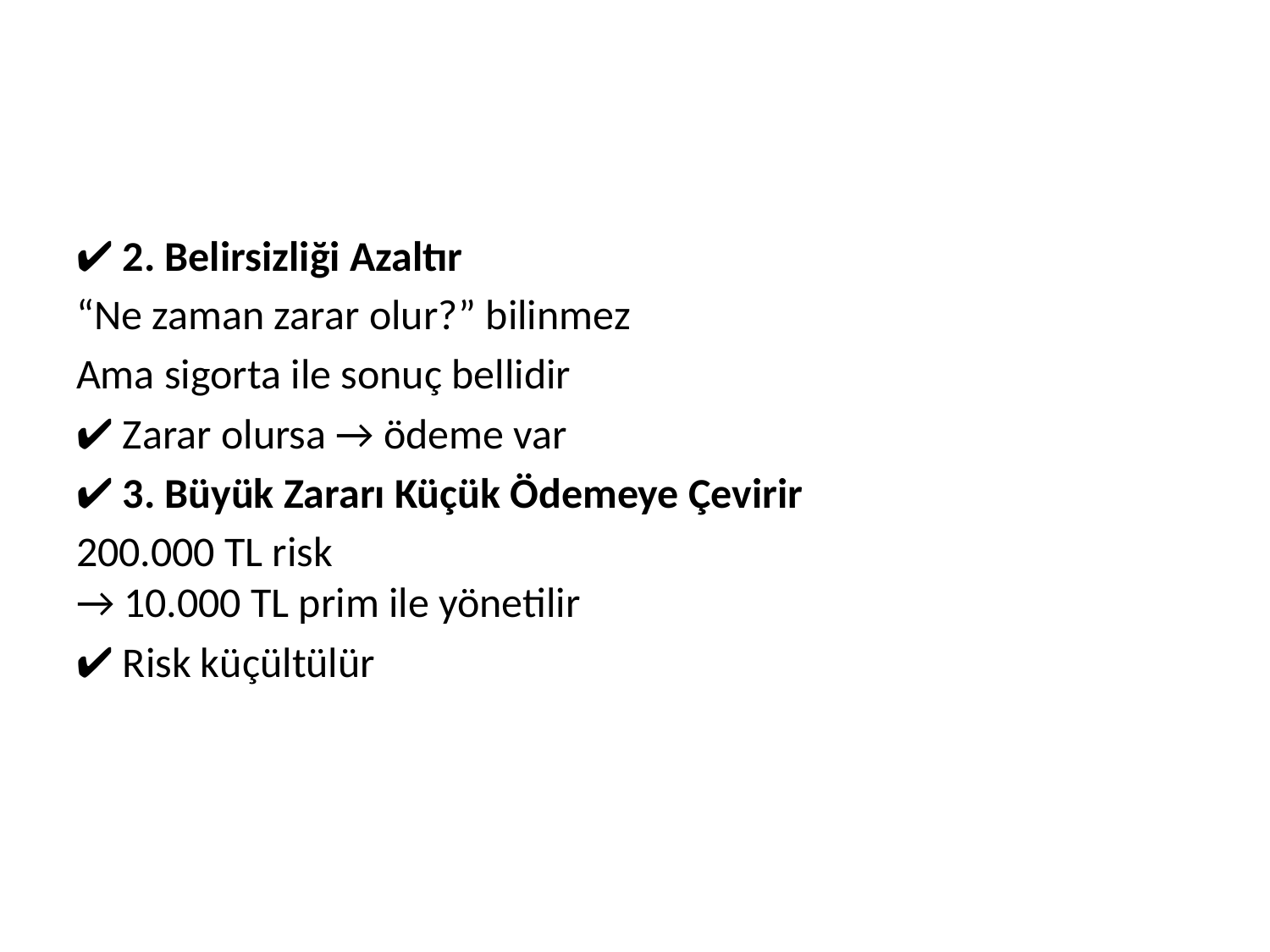

✔ 2. Belirsizliği Azaltır
“Ne zaman zarar olur?” bilinmez
Ama sigorta ile sonuç bellidir
✔ Zarar olursa → ödeme var
✔ 3. Büyük Zararı Küçük Ödemeye Çevirir
200.000 TL risk
→ 10.000 TL prim ile yönetilir
✔ Risk küçültülür